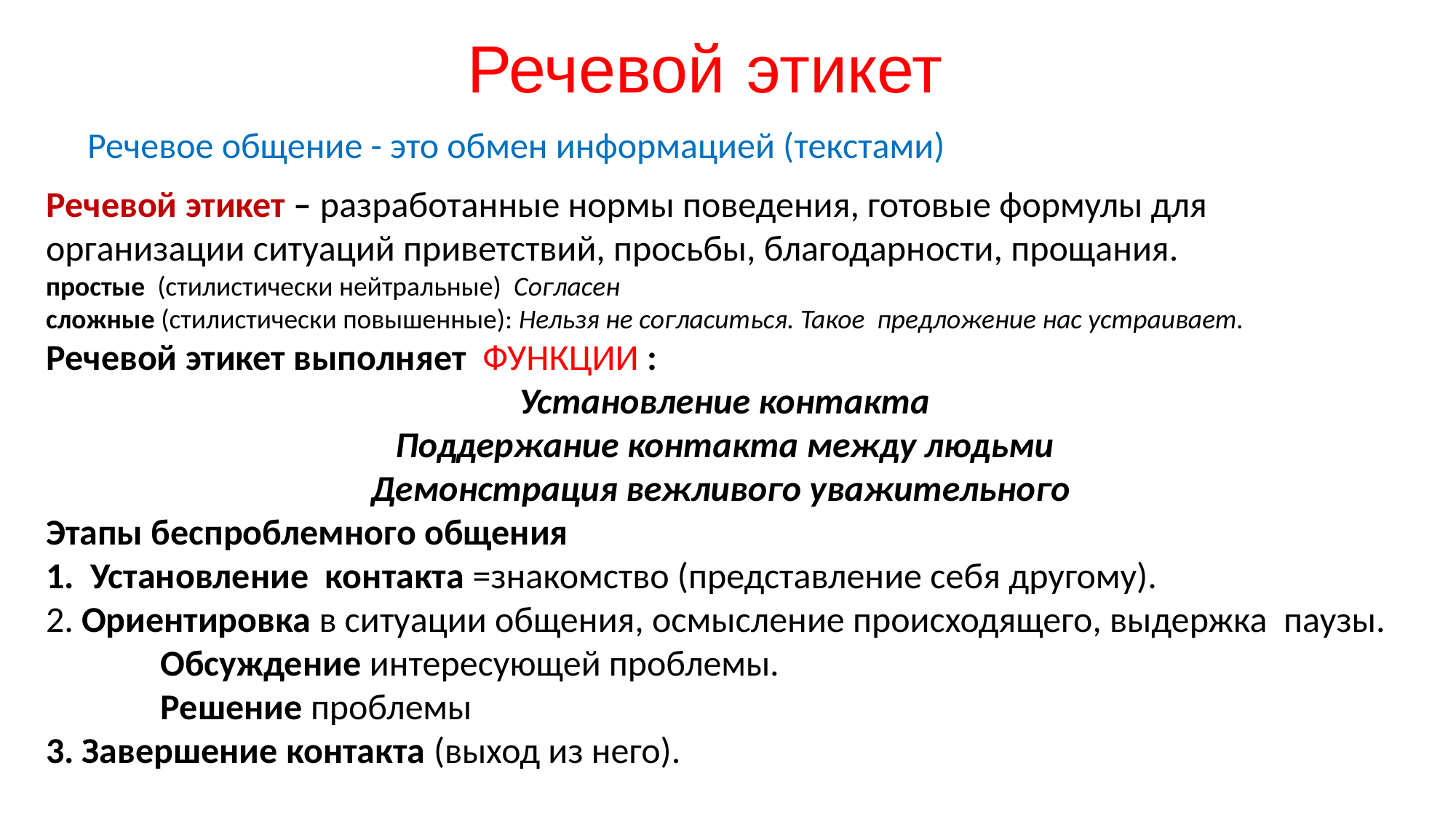

# Речевой этикет
Речевое общение - это обмен информацией (текстами)
Речевой этикет – разработанные нормы поведения, готовые формулы для организации ситуаций приветствий, просьбы, благодарности, прощания.
простые  (стилистически нейтральные)  Согласен
сложные (стилистически повышенные): Нельзя не согласиться. Такое  предложение нас устраивает.
Речевой этикет выполняет  ФУНКЦИИ :
Установление контакта
Поддержание контакта между людьми
Демонстрация вежливого уважительного
Этапы беспроблемного общения
1.  Установление  контакта =знакомство (представление себя другому).
2. Ориентировка в ситуации общения, осмысление происходящего, выдержка  паузы.
              Обсуждение интересующей проблемы.
              Решение проблемы
3. Завершение контакта (выход из него).